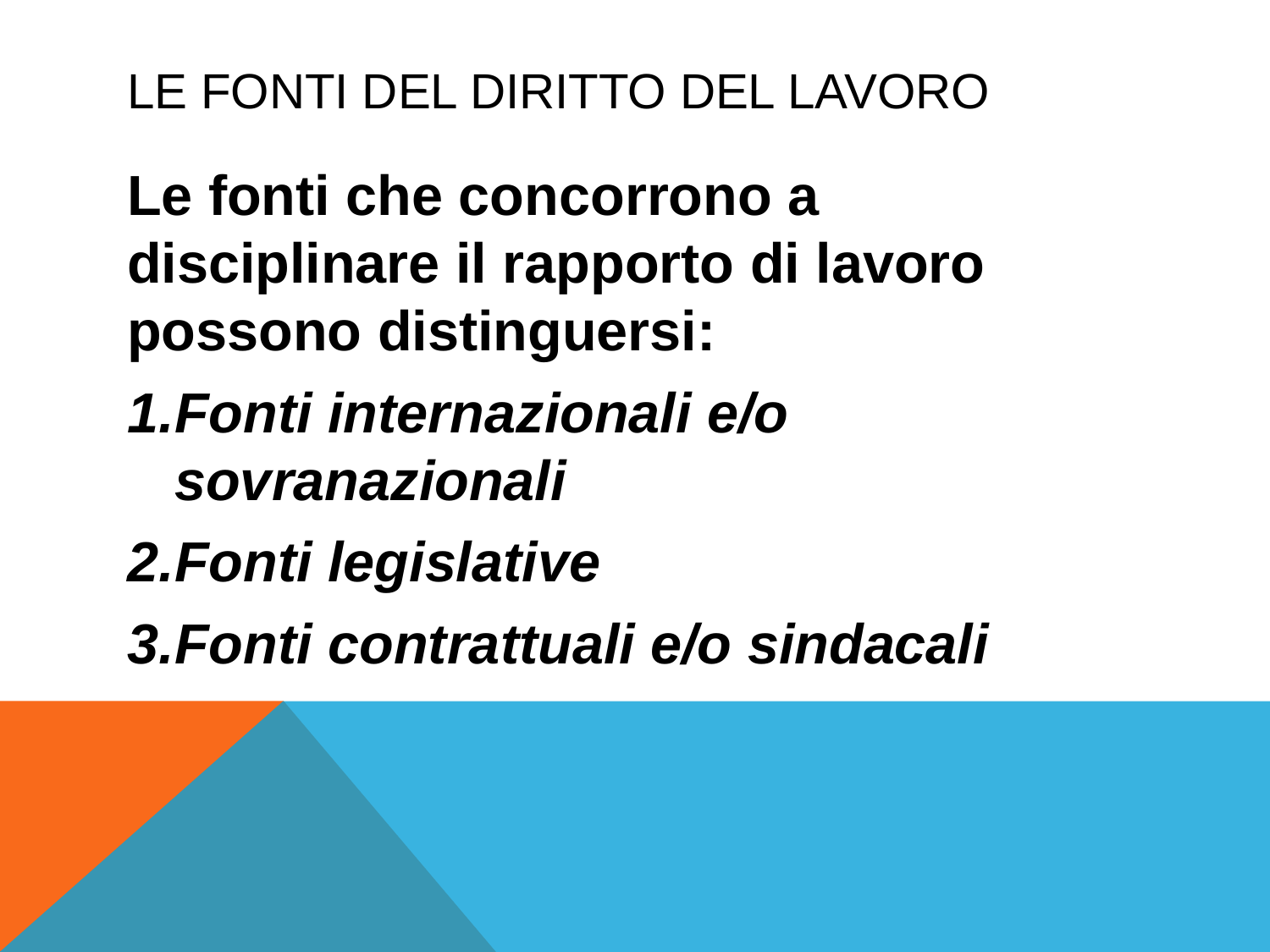

# Le fonti del diritto del lavoro
Le fonti che concorrono a disciplinare il rapporto di lavoro possono distinguersi:
Fonti internazionali e/o sovranazionali
Fonti legislative
Fonti contrattuali e/o sindacali